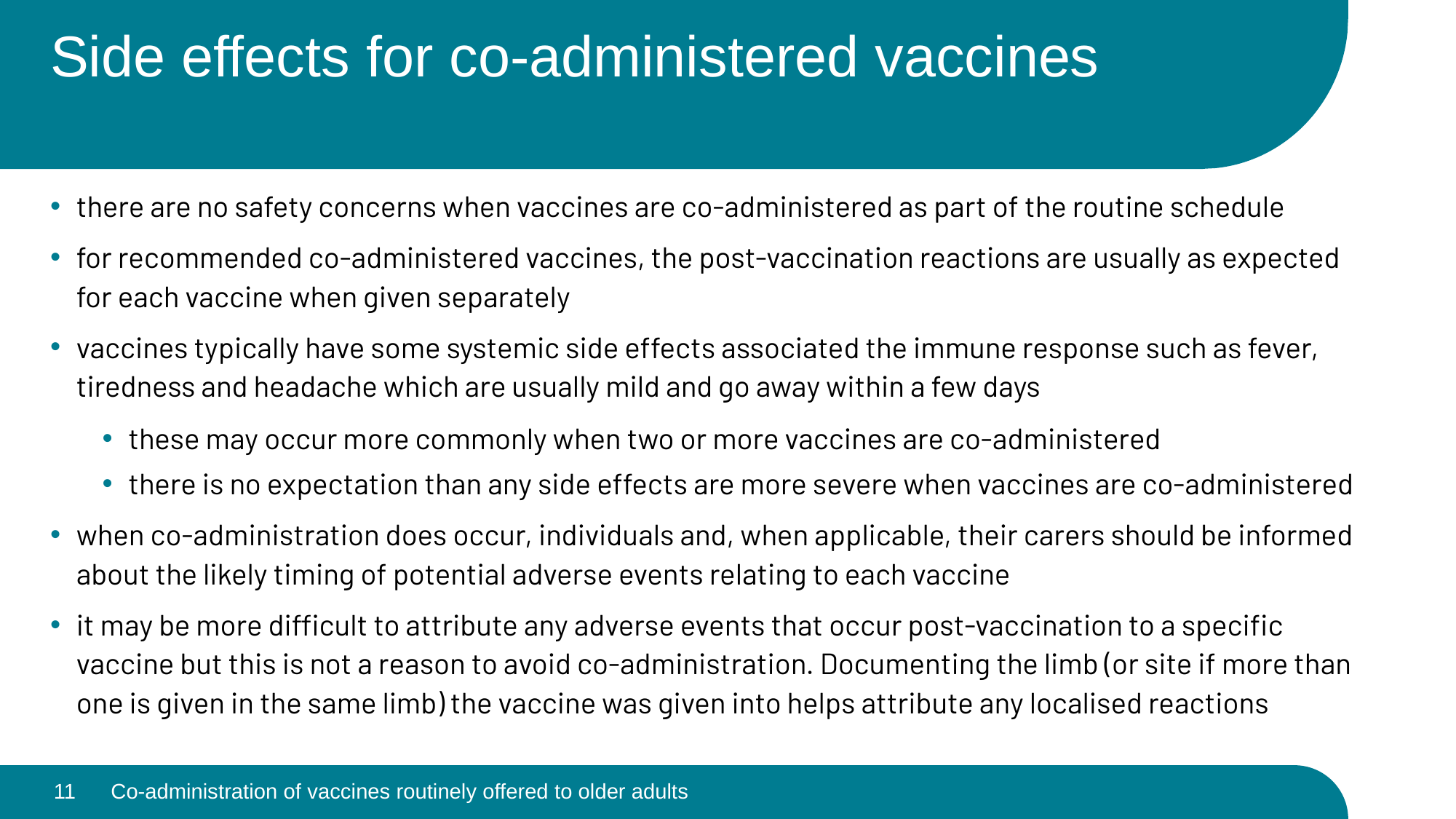

# Side effects for co-administered vaccines
there are no safety concerns when vaccines are co-administered as part of the routine schedule
for recommended co-administered vaccines, the post-vaccination reactions are usually as expected for each vaccine when given separately
vaccines typically have some systemic side effects associated the immune response such as fever, tiredness and headache which are usually mild and go away within a few days
these may occur more commonly when two or more vaccines are co-administered
there is no expectation than any side effects are more severe when vaccines are co-administered
when co-administration does occur, individuals and, when applicable, their carers should be informed about the likely timing of potential adverse events relating to each vaccine
it may be more difficult to attribute any adverse events that occur post-vaccination to a specific vaccine but this is not a reason to avoid co-administration. Documenting the limb (or site if more than one is given in the same limb) the vaccine was given into helps attribute any localised reactions
11
Co-administration of vaccines routinely offered to older adults